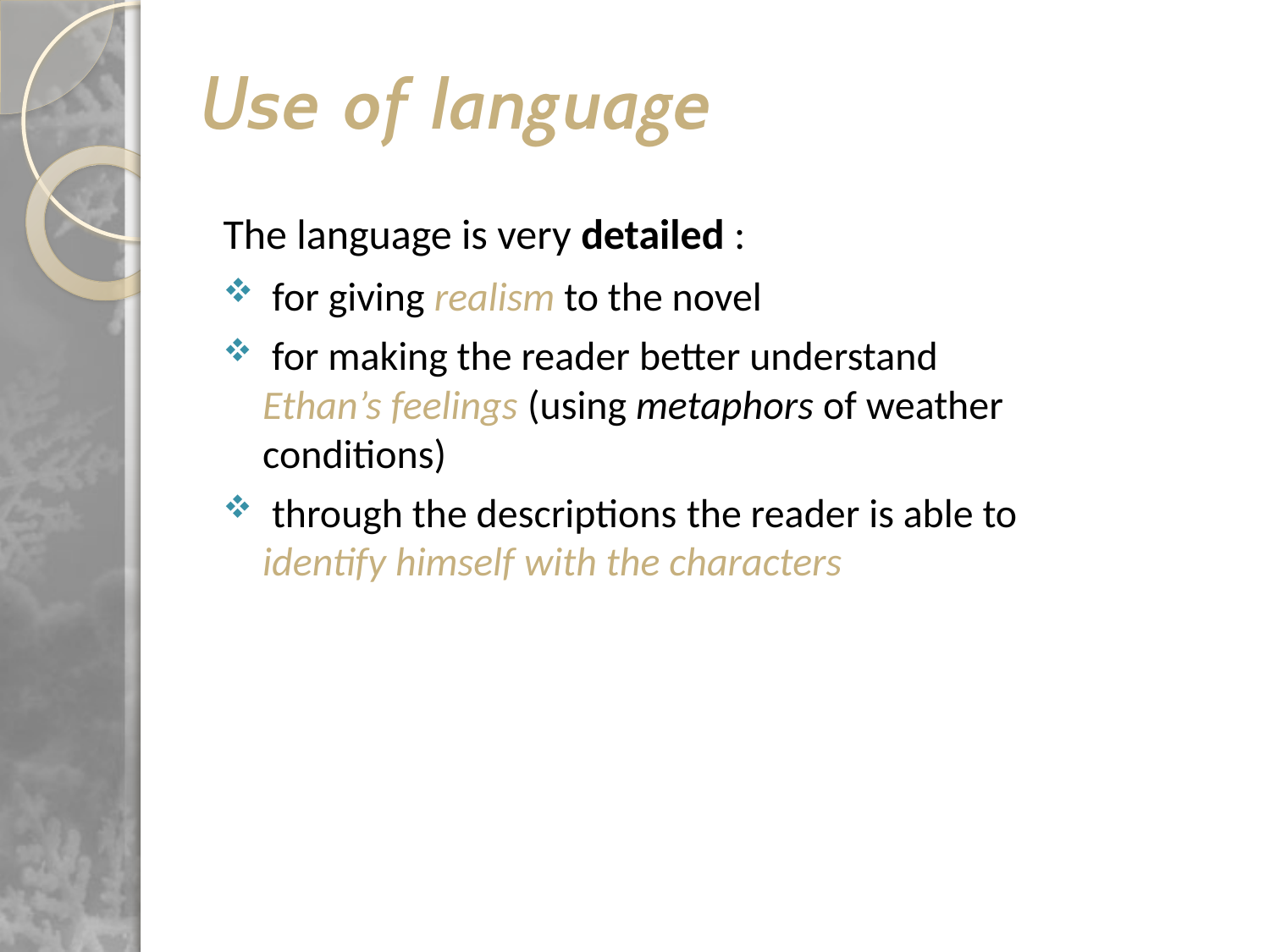

# Use of language
The language is very detailed :
 for giving realism to the novel
 for making the reader better understand Ethan’s feelings (using metaphors of weather conditions)
 through the descriptions the reader is able to identify himself with the characters